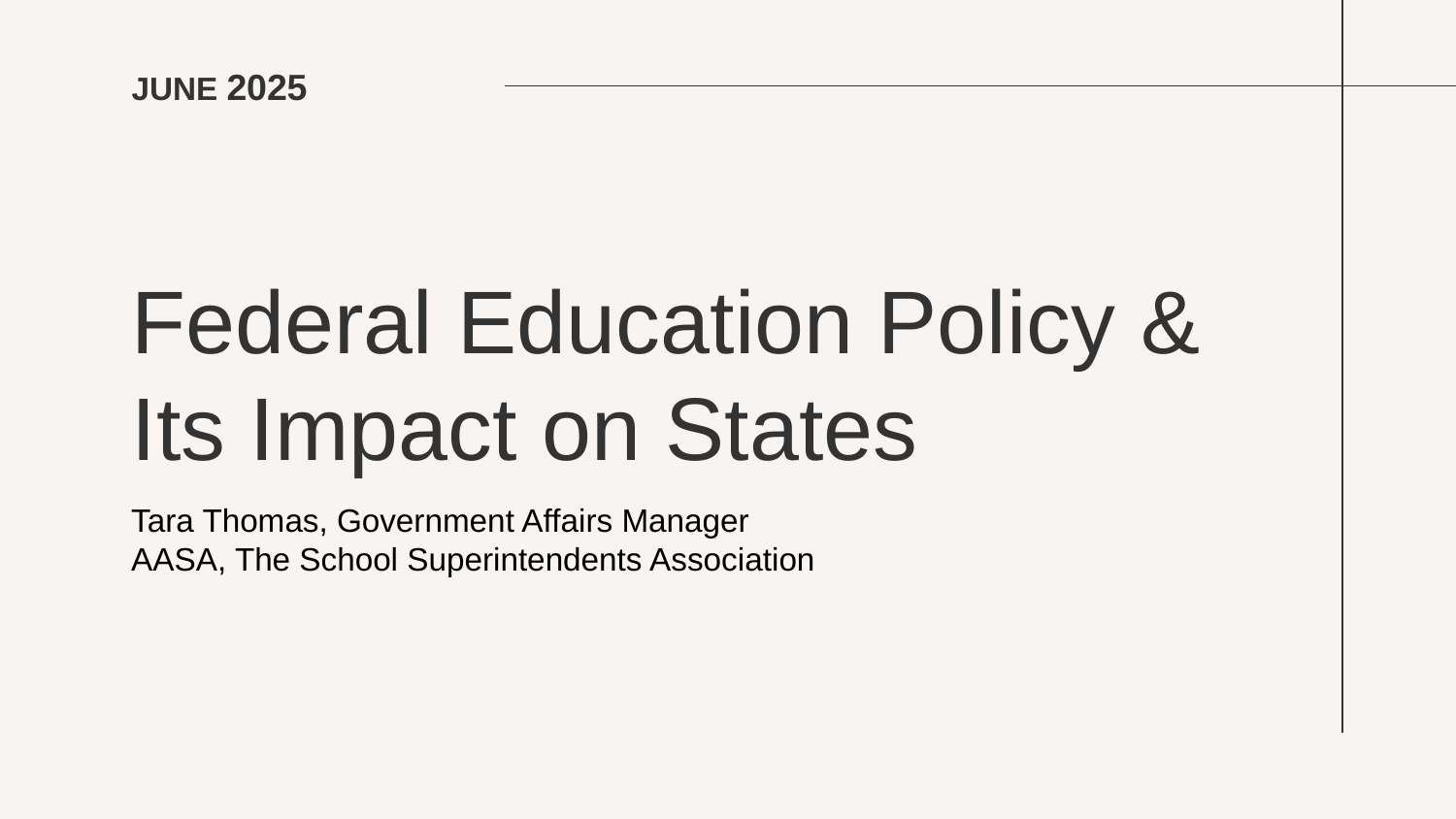

JUNE 2025
# Federal Education Policy & Its Impact on States
Tara Thomas, Government Affairs Manager
AASA, The School Superintendents Association